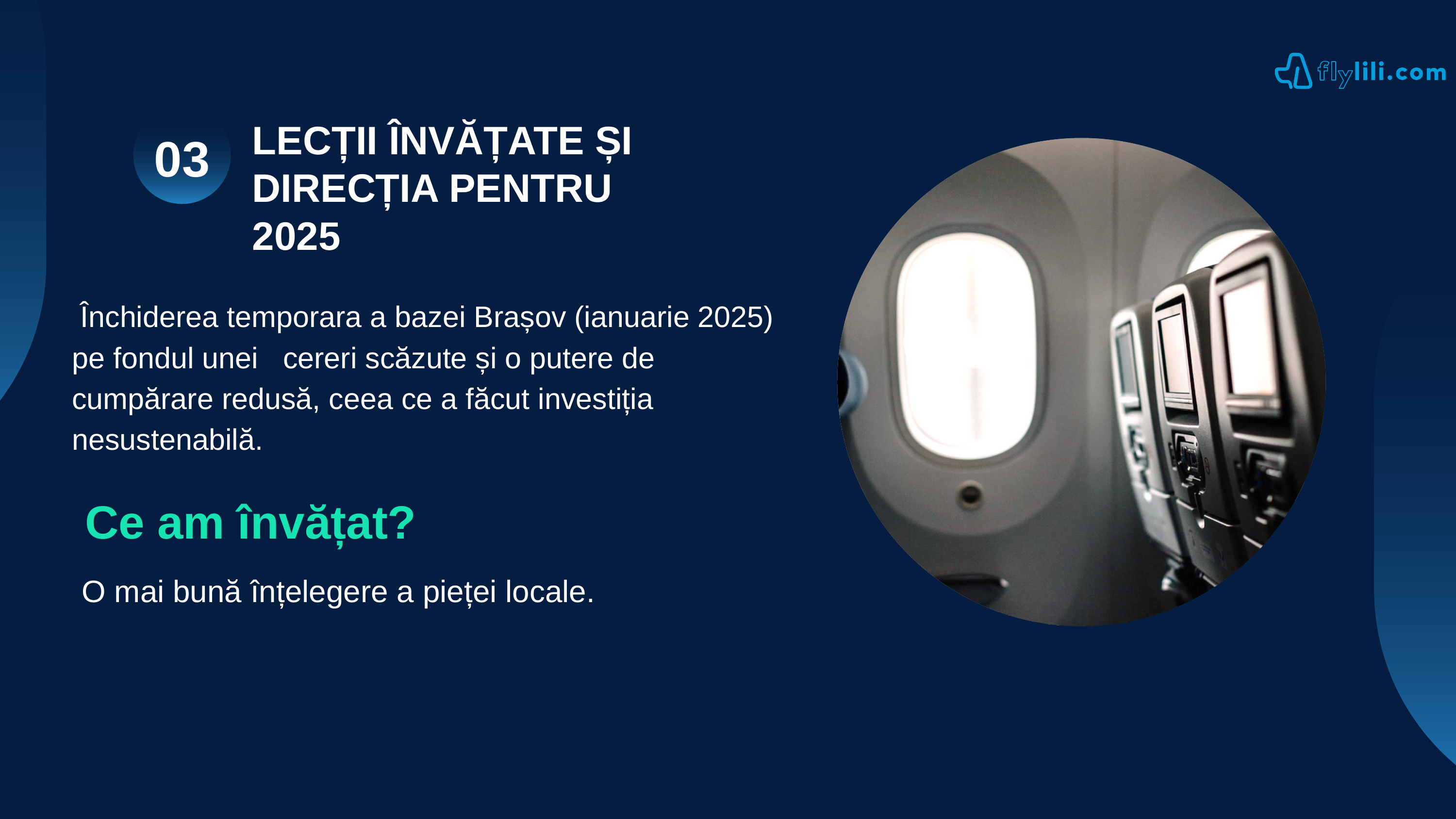

LECȚII ÎNVĂȚATE ȘI DIRECȚIA PENTRU 2025

03

 Închiderea temporara a bazei Brașov (ianuarie 2025) pe fondul unei   cereri scăzute și o putere de cumpărare redusă, ceea ce a făcut investiția nesustenabilă.

 Ce am învățat?
O mai bună înțelegere a pieței locale.